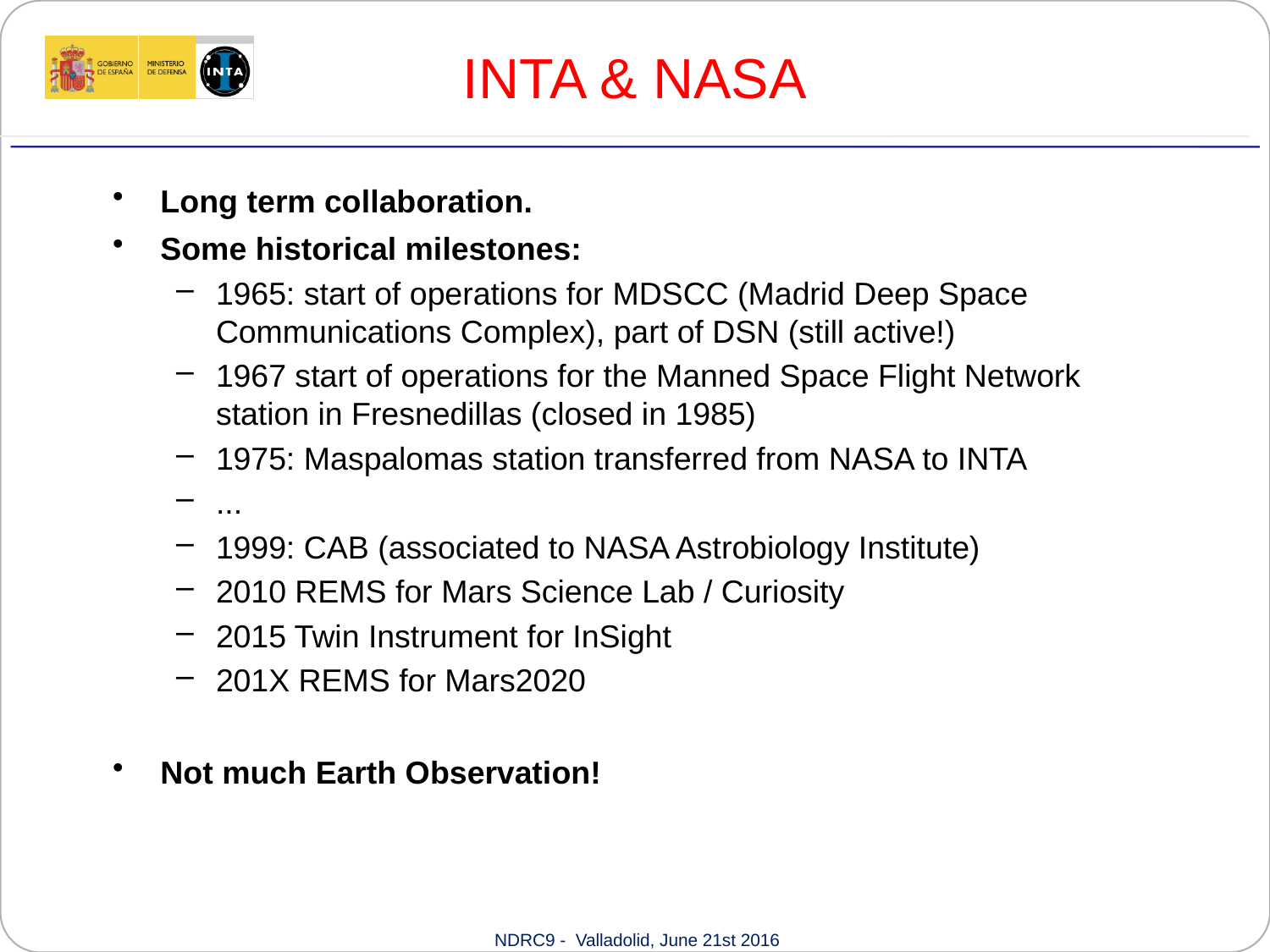

INTA & NASA
Long term collaboration.
Some historical milestones:
1965: start of operations for MDSCC (Madrid Deep Space Communications Complex), part of DSN (still active!)
1967 start of operations for the Manned Space Flight Network station in Fresnedillas (closed in 1985)
1975: Maspalomas station transferred from NASA to INTA
...
1999: CAB (associated to NASA Astrobiology Institute)
2010 REMS for Mars Science Lab / Curiosity
2015 Twin Instrument for InSight
201X REMS for Mars2020

Not much Earth Observation!